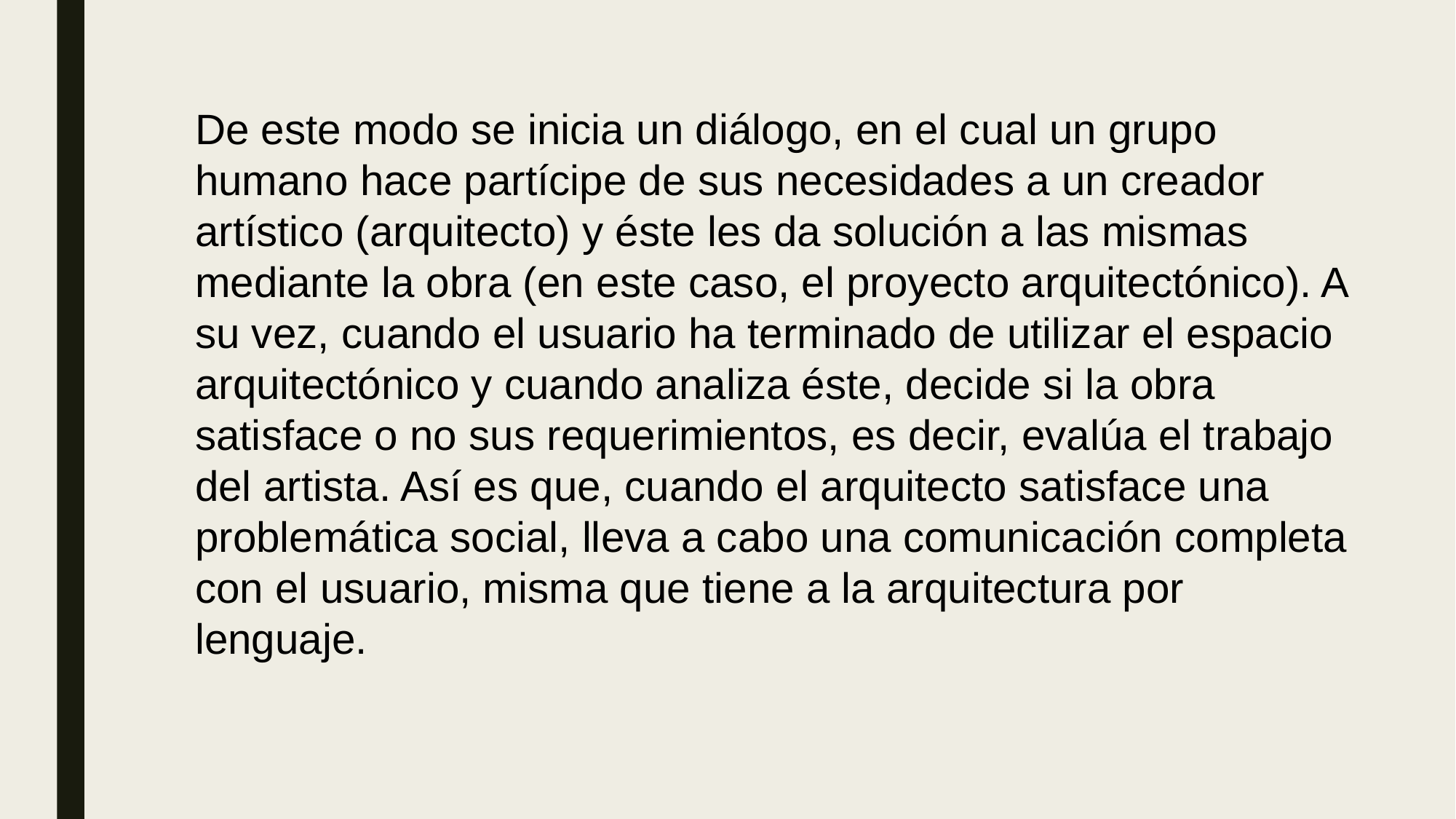

De este modo se inicia un diálogo, en el cual un grupo humano hace partícipe de sus necesidades a un creador artístico (arquitecto) y éste les da solución a las mismas mediante la obra (en este caso, el proyecto arquitectónico). A su vez, cuando el usuario ha terminado de utilizar el espacio arquitectónico y cuando analiza éste, decide si la obra satisface o no sus requerimientos, es decir, evalúa el trabajo del artista. Así es que, cuando el arquitecto satisface una problemática social, lleva a cabo una comunicación completa con el usuario, misma que tiene a la arquitectura por lenguaje.